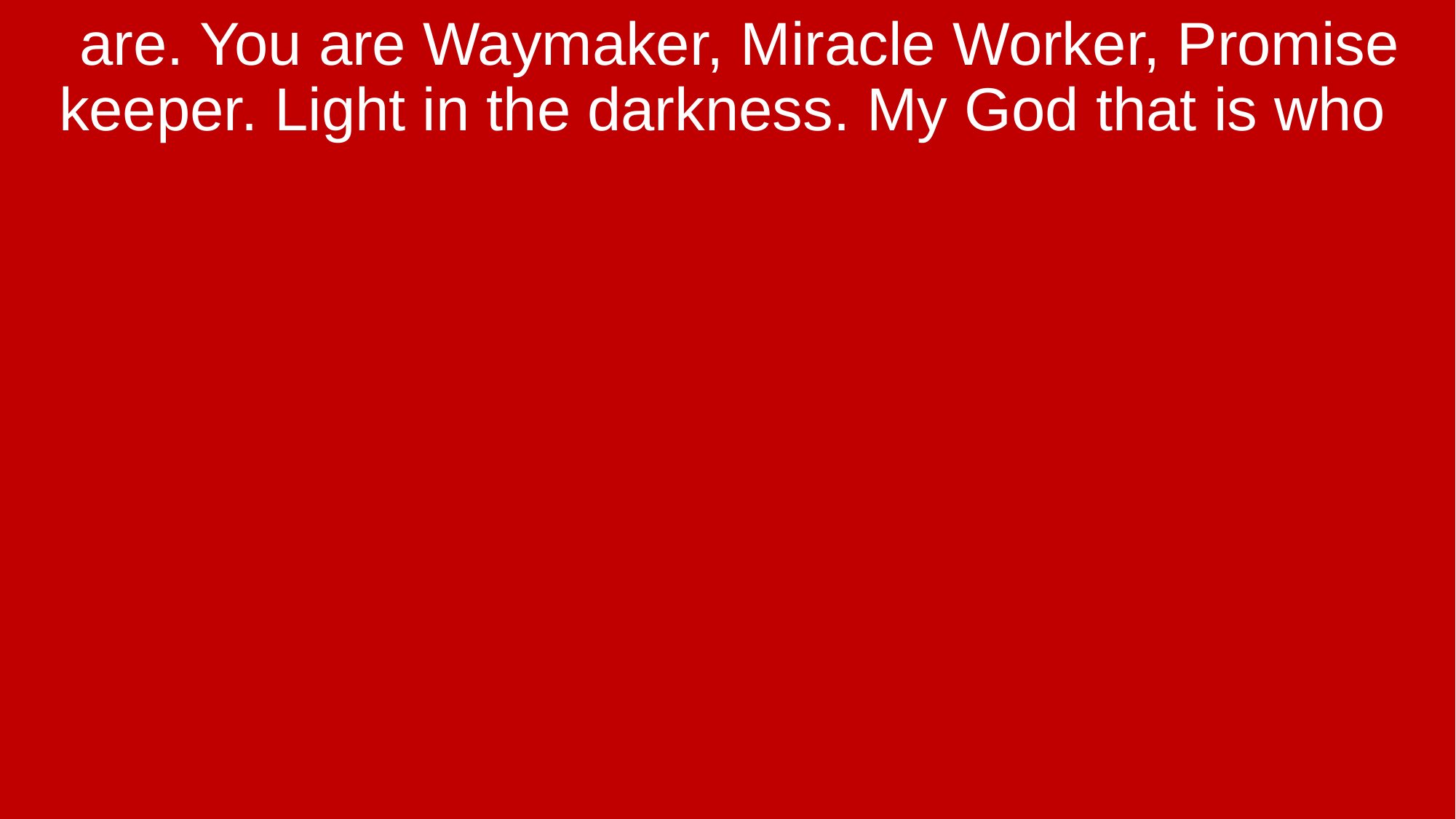

are. You are Waymaker, Miracle Worker, Promise keeper. Light in the darkness. My God that is who